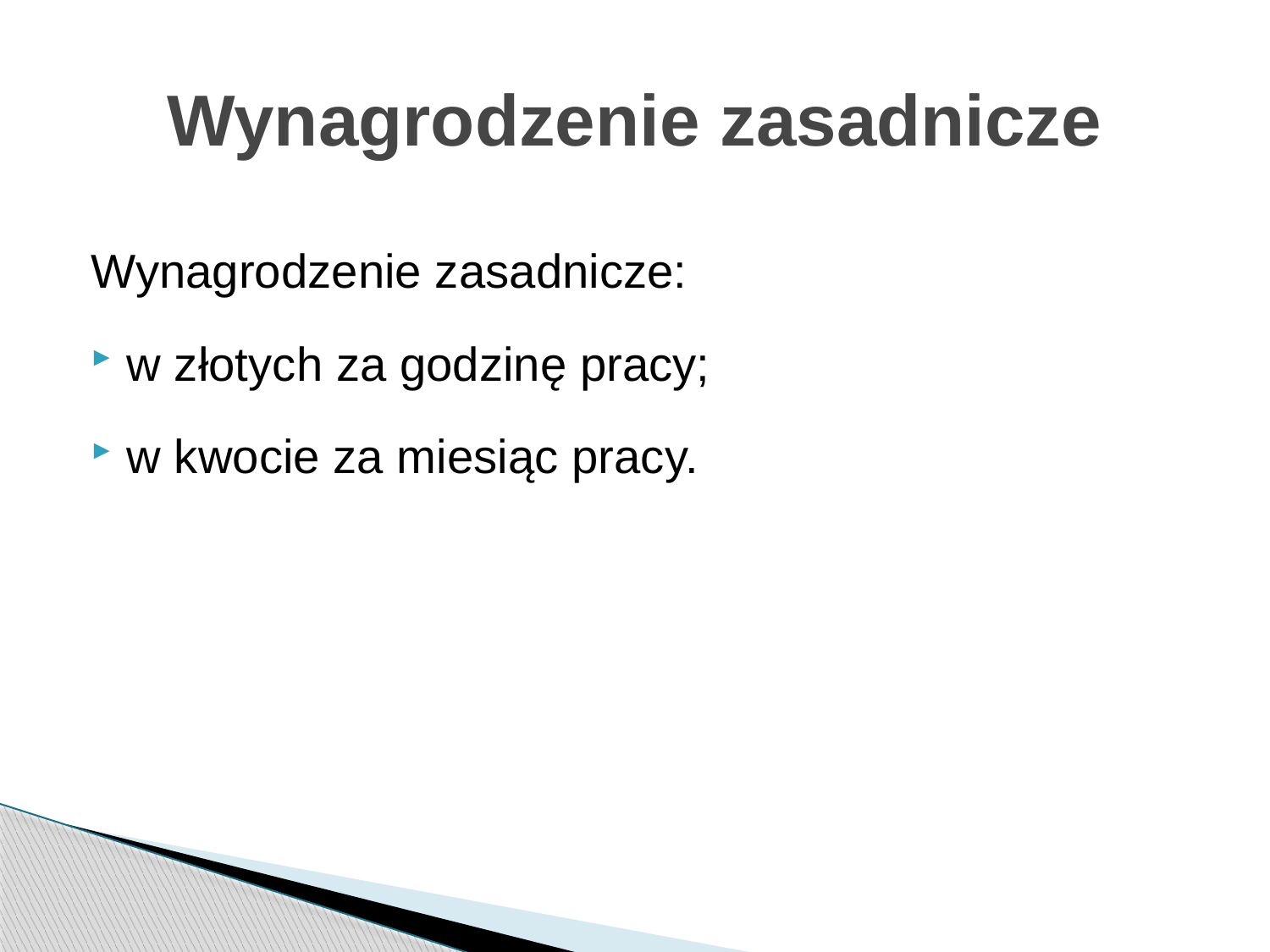

# Wynagrodzenie zasadnicze
Wynagrodzenie zasadnicze:
w złotych za godzinę pracy;
w kwocie za miesiąc pracy.